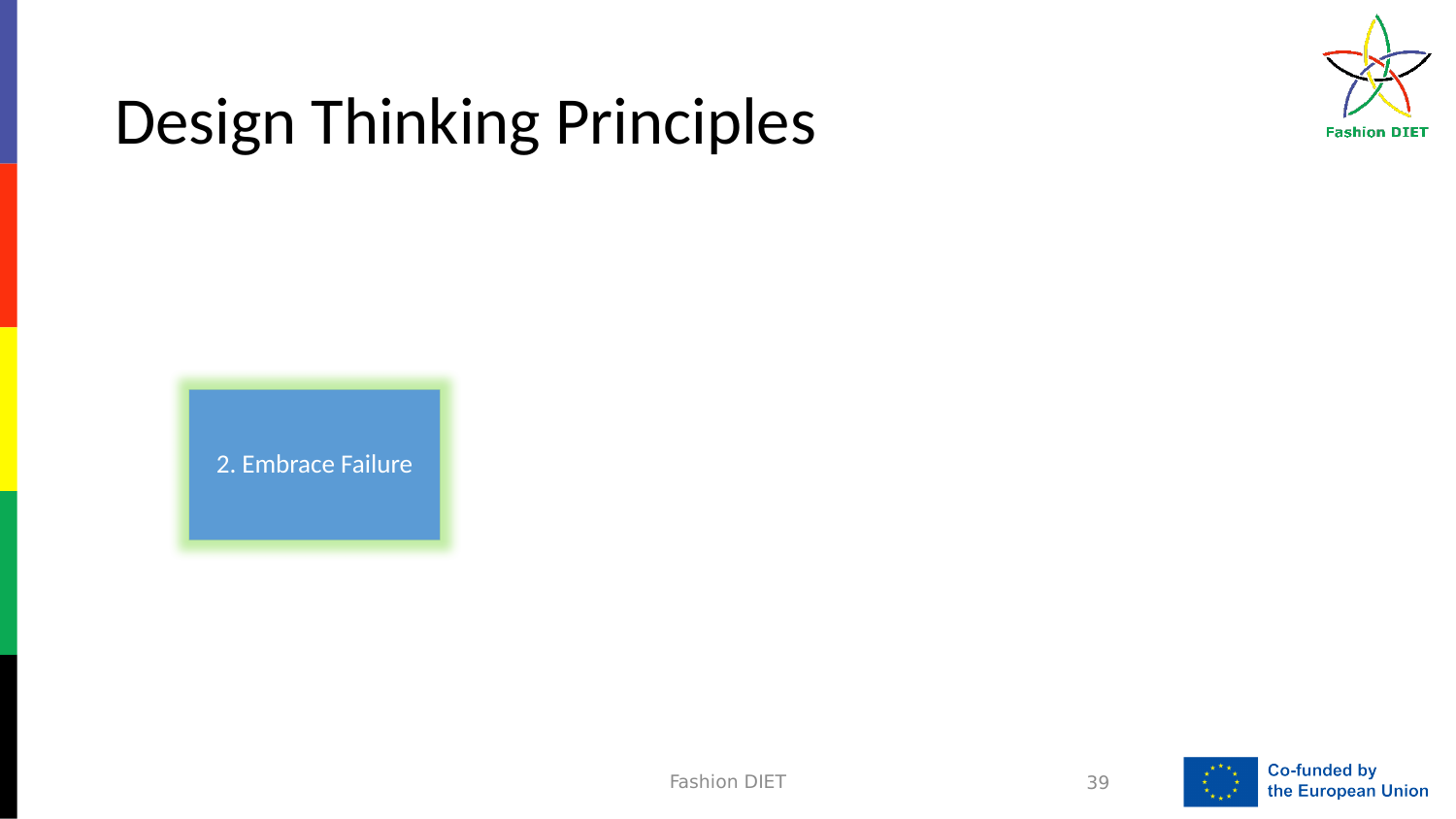

# Design Thinking Principles

 1. Interdisciplinary Cooperation

 4. Build on the Ideas of Others

7. Empathy

 10. Show, Don’t Tell

2. Embrace Failure

5. Defer Judgement

8. Culture of Prototyping

11. Bias Toward Action

3. Embrace Experimentation

 6. Focus in Human Values

9. Craft Clarity

12. Radical Collaboration
Fashion DIET
39